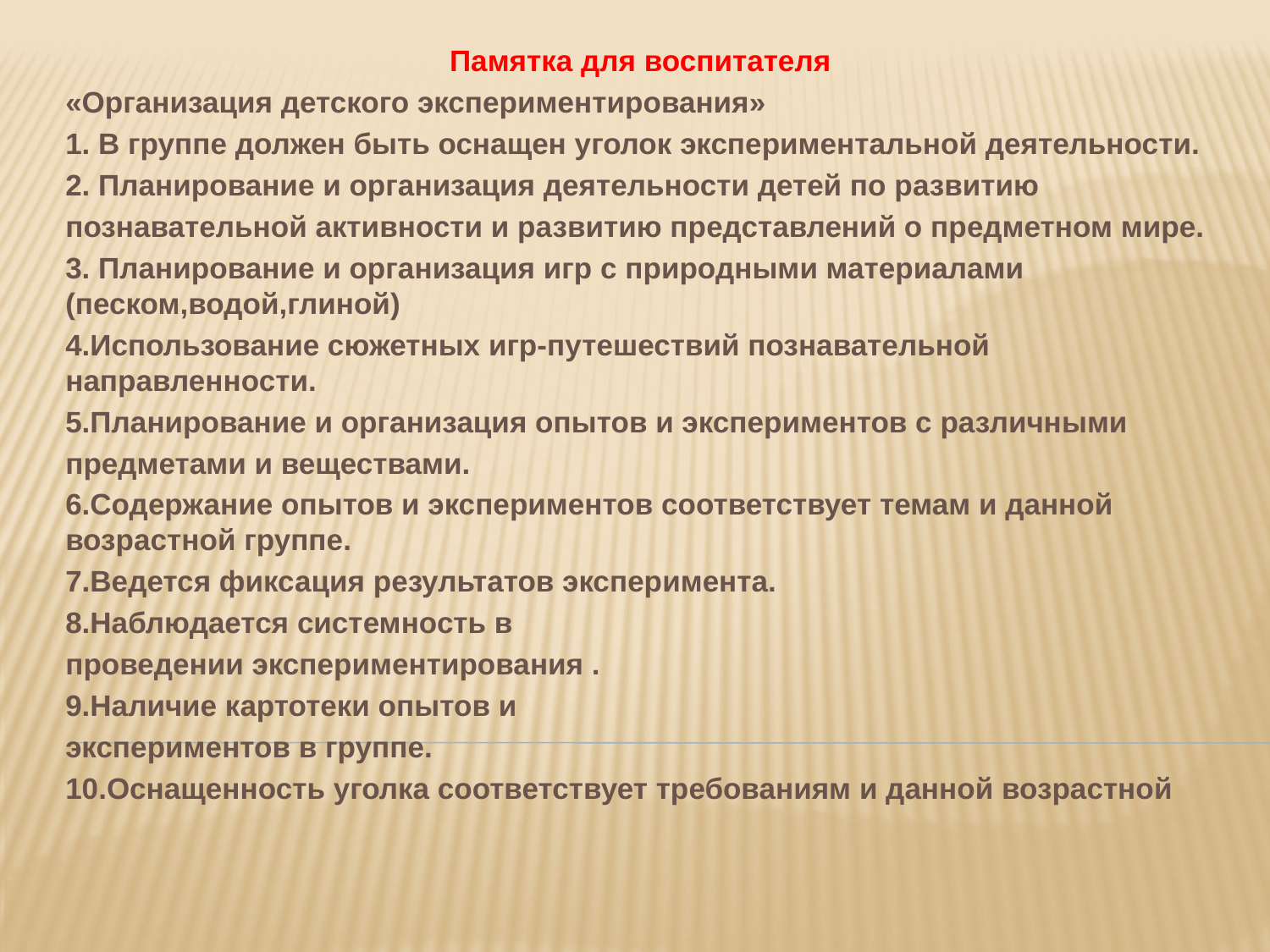

Памятка для воспитателя
«Организация детского экспериментирования»
1. В группе должен быть оснащен уголок экспериментальной деятельности.
2. Планирование и организация деятельности детей по развитию
познавательной активности и развитию представлений о предметном мире.
3. Планирование и организация игр с природными материалами (песком,водой,глиной)
4.Использование сюжетных игр-путешествий познавательной направленности.
5.Планирование и организация опытов и экспериментов с различными
предметами и веществами.
6.Содержание опытов и экспериментов соответствует темам и данной возрастной группе.
7.Ведется фиксация результатов эксперимента.
8.Наблюдается системность в
проведении экспериментирования .
9.Наличие картотеки опытов и
экспериментов в группе.
10.Оснащенность уголка соответствует требованиям и данной возрастной